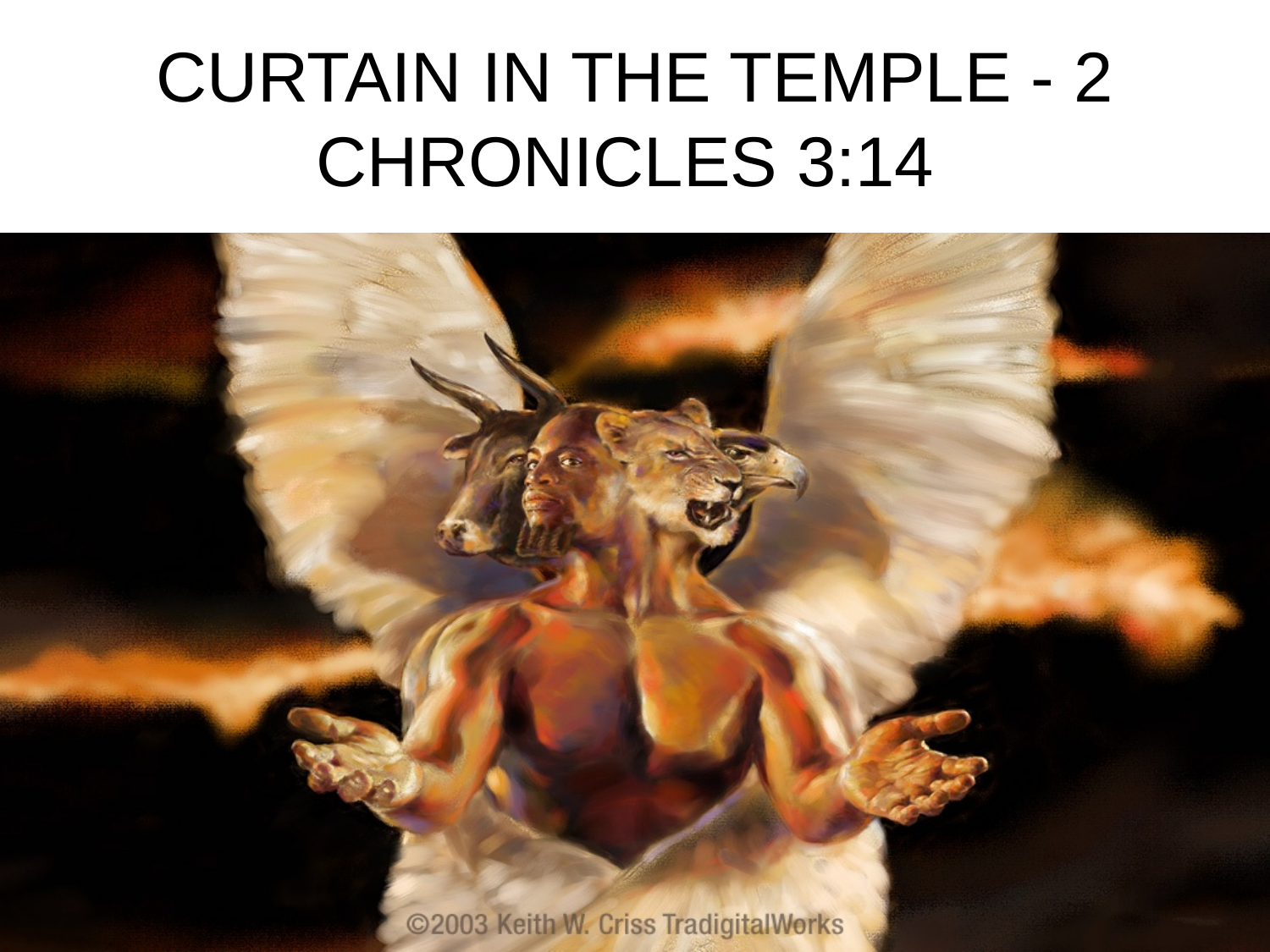

# CURTAIN IN THE TEMPLE - 2 CHRONICLES 3:14